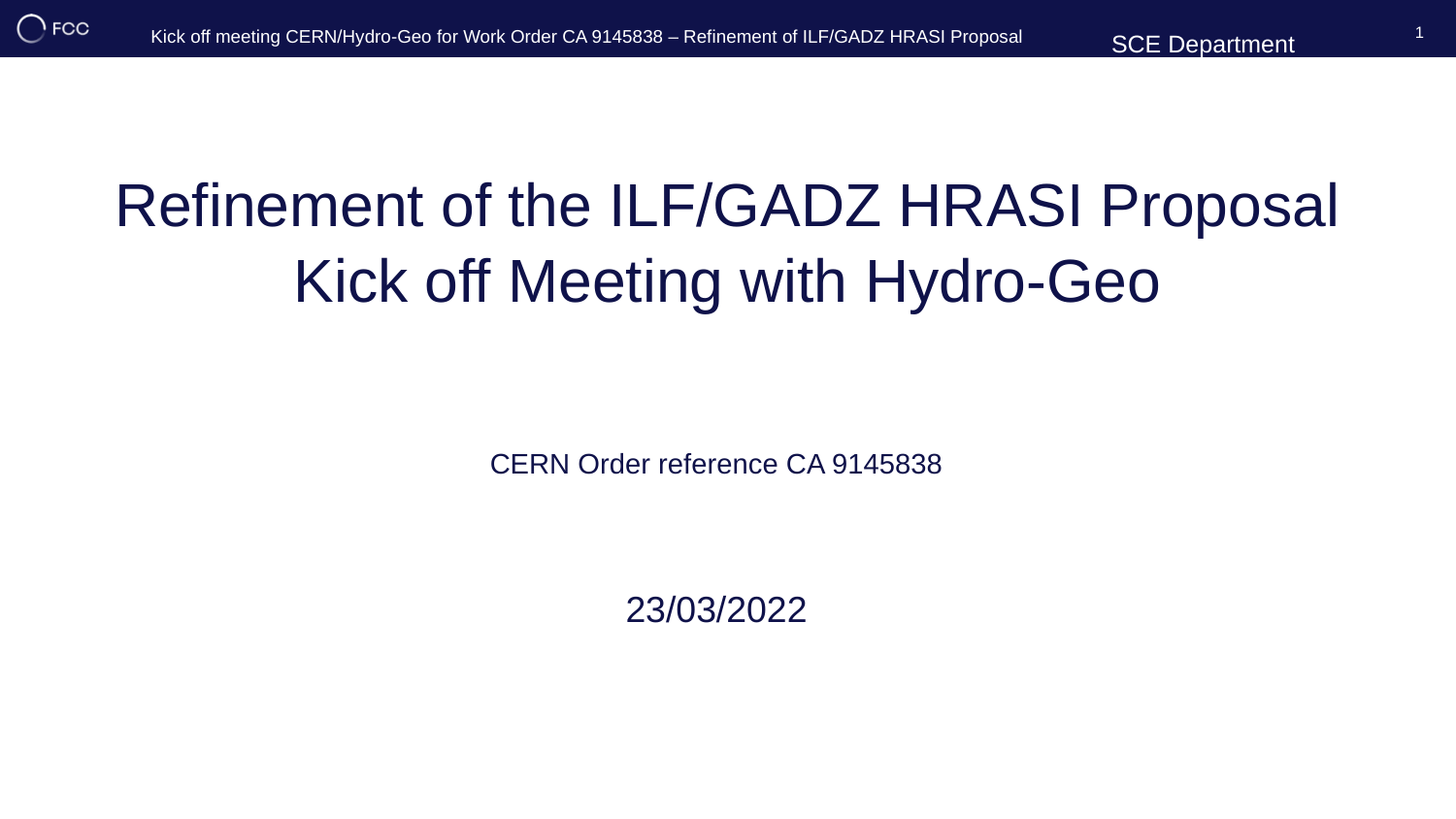

1
Refinement of the ILF/GADZ HRASI Proposal
Kick off Meeting with Hydro-Geo
CERN Order reference CA 9145838

23/03/2022